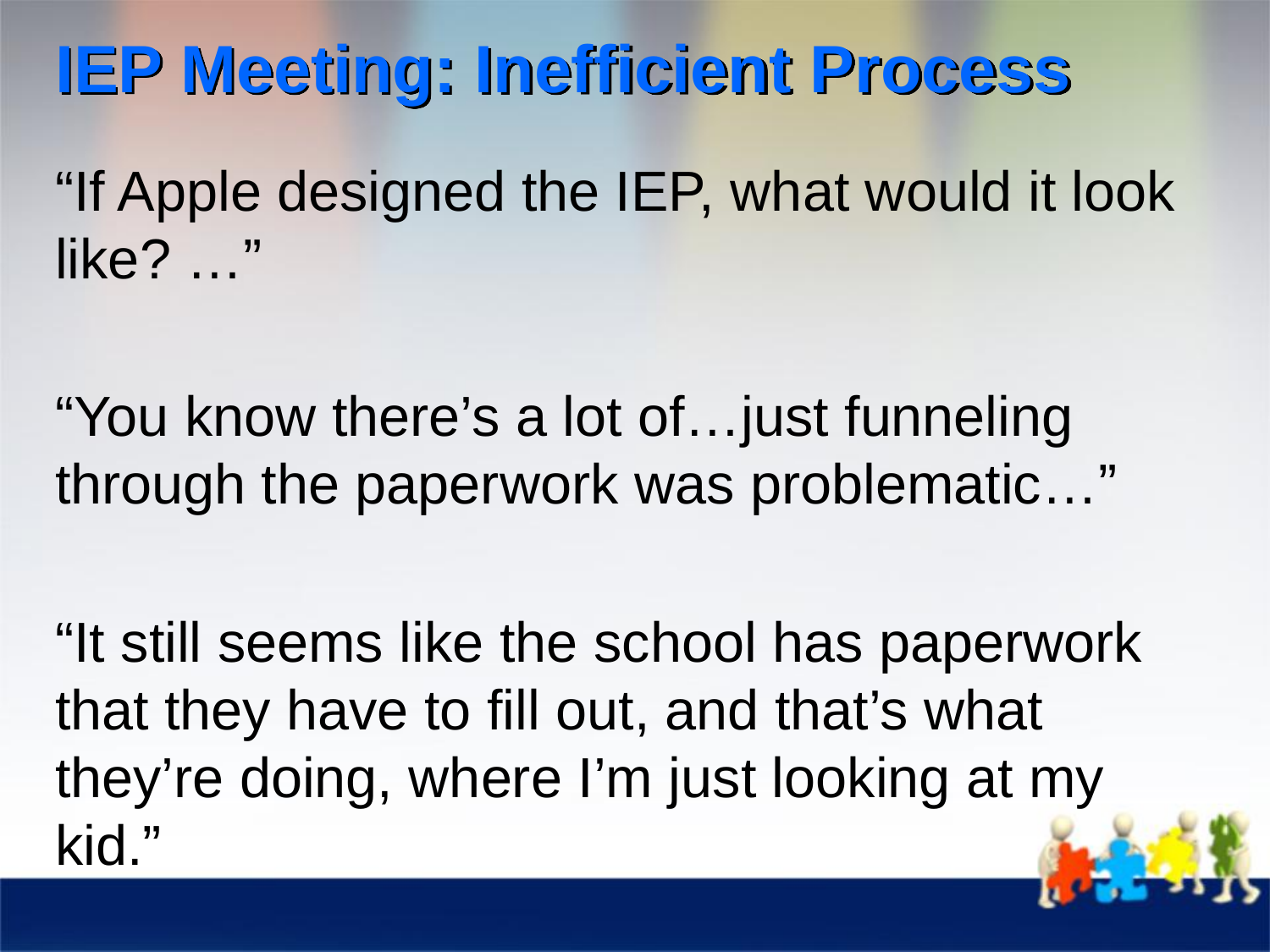

# IEP Meeting: Inefficient Process
“If Apple designed the IEP, what would it look like? …”

“You know there’s a lot of…just funneling    through the paperwork was problematic…”

“It still seems like the school has paperwork that they have to fill out, and that’s what they’re doing, where I’m just looking at my kid.”